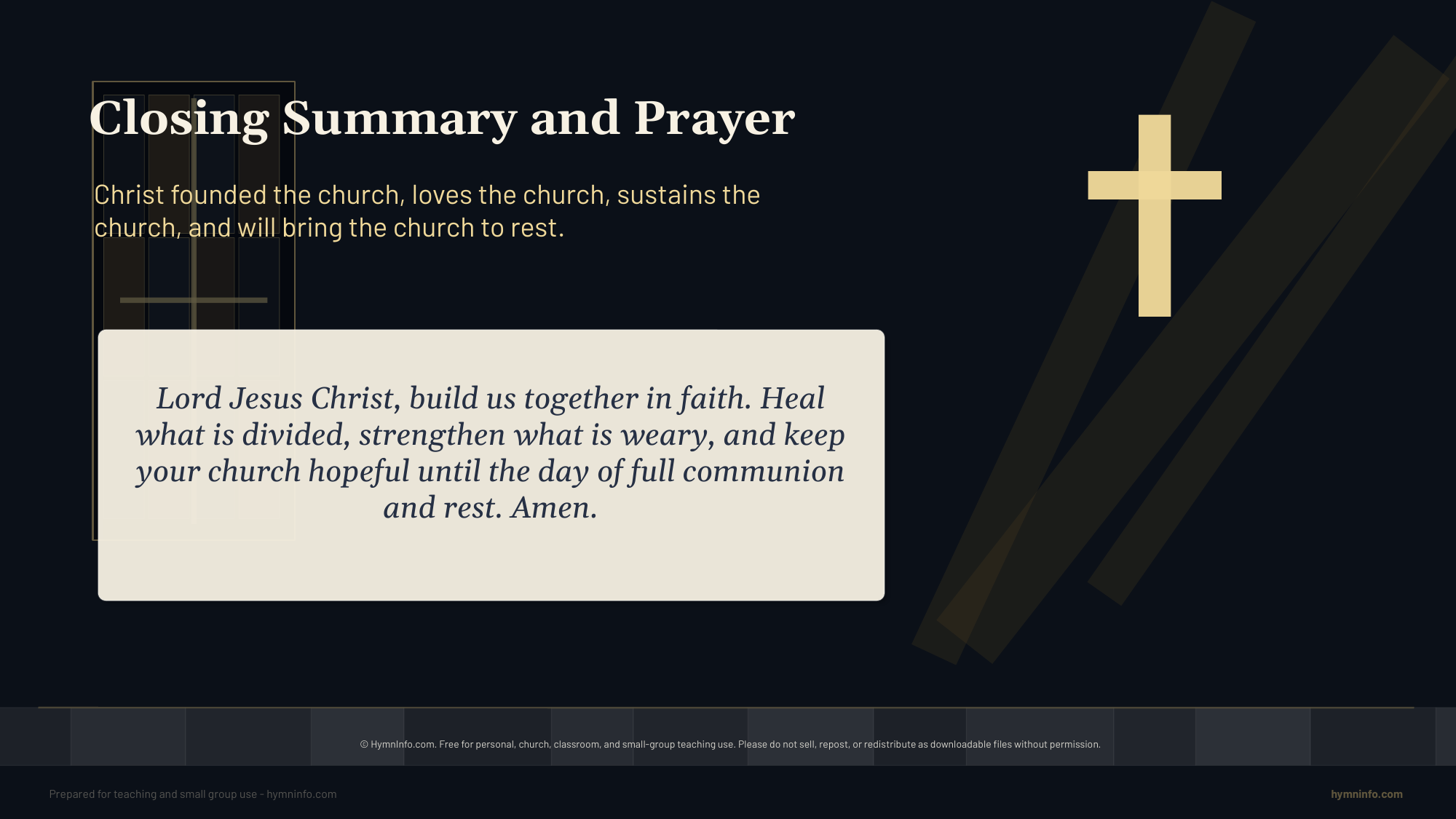

Closing Summary and Prayer

Christ founded the church, loves the church, sustains the church, and will bring the church to rest.

Lord Jesus Christ, build us together in faith. Heal what is divided, strengthen what is weary, and keep your church hopeful until the day of full communion and rest. Amen.

© HymnInfo.com. Free for personal, church, classroom, and small-group teaching use. Please do not sell, repost, or redistribute as downloadable files without permission.
Prepared for teaching and small group use - hymninfo.com
hymninfo.com